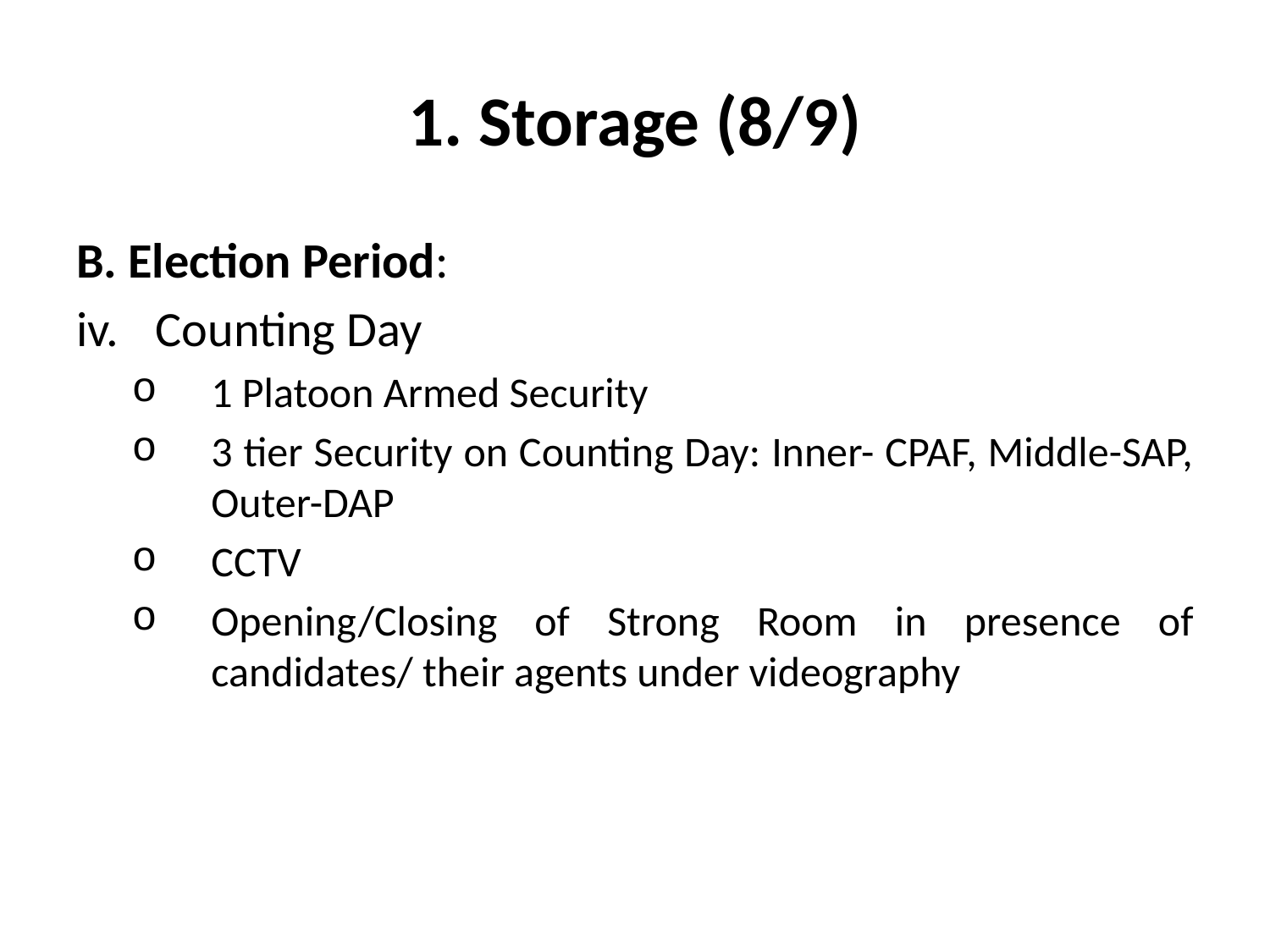

# 1. Storage (8/9)
B. Election Period:
Counting Day
1 Platoon Armed Security
3 tier Security on Counting Day: Inner- CPAF, Middle-SAP, Outer-DAP
CCTV
Opening/Closing of Strong Room in presence of candidates/ their agents under videography